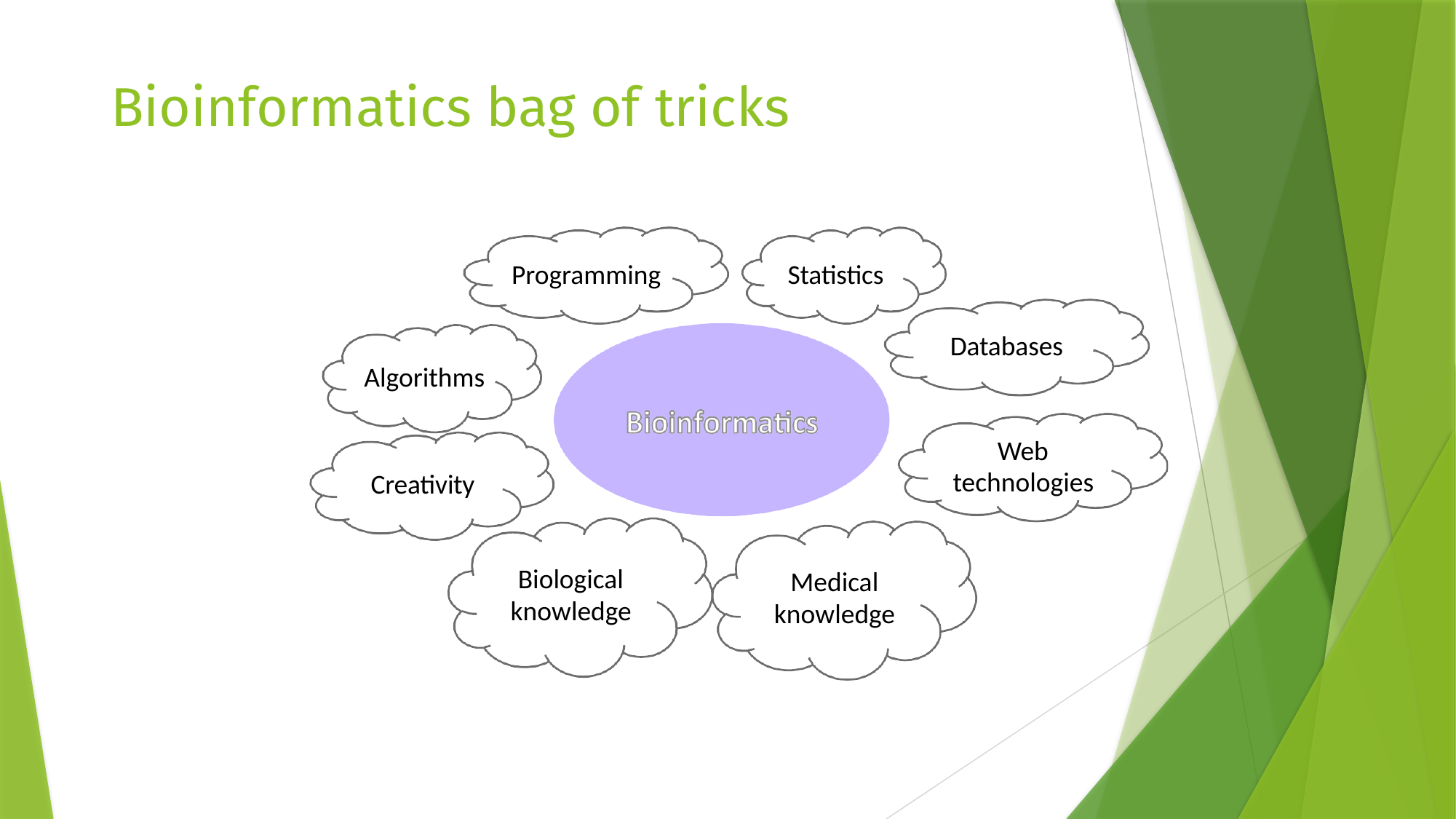

# Bioinformatics bag of tricks

Programming
Statistics
Databases
Algorithms

Web  technologies
Creativity
Biological  knowledge
Medical  knowledge